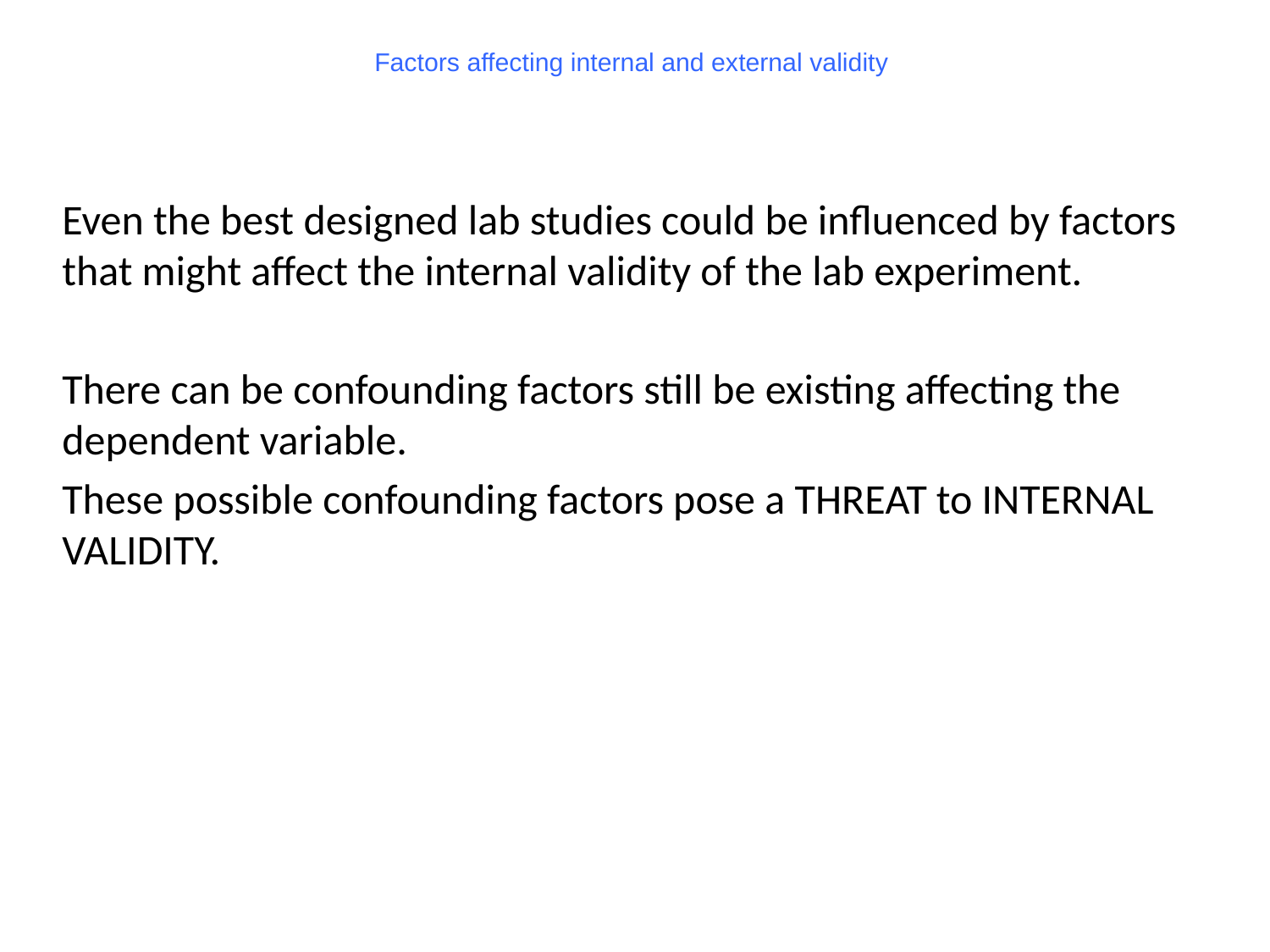

# Factors affecting internal and external validity
Even the best designed lab studies could be influenced by factors that might affect the internal validity of the lab experiment.

There can be confounding factors still be existing affecting the dependent variable.
These possible confounding factors pose a THREAT to INTERNAL VALIDITY.